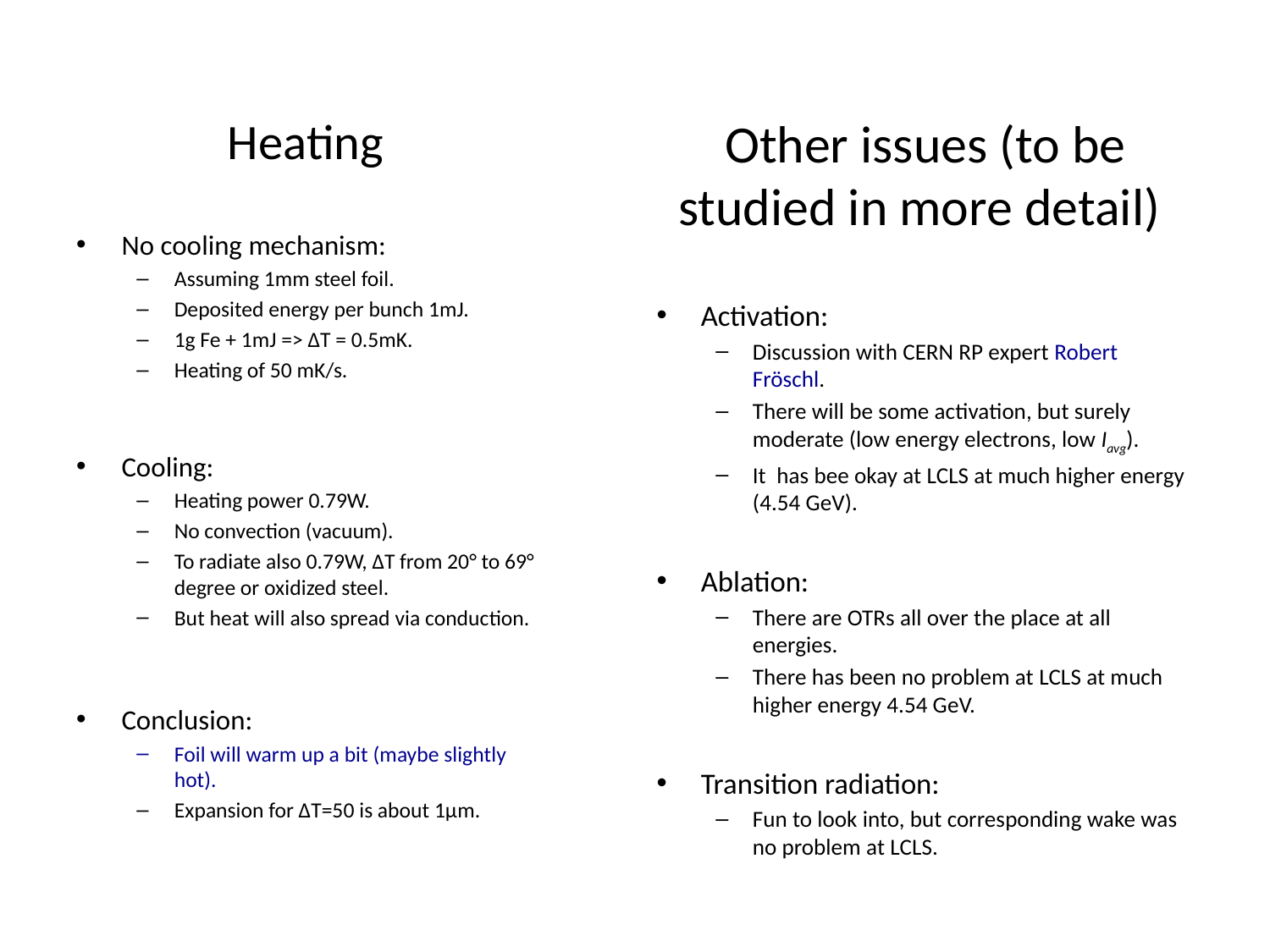

Heating

No cooling mechanism:
Assuming 1mm steel foil.
Deposited energy per bunch 1mJ.
1g Fe + 1mJ => ΔT = 0.5mK.
Heating of 50 mK/s.

Cooling:
Heating power 0.79W.
No convection (vacuum).
To radiate also 0.79W, ΔT from 20° to 69° degree or oxidized steel.
But heat will also spread via conduction.

Conclusion:
Foil will warm up a bit (maybe slightly hot).
Expansion for ΔT=50 is about 1μm.

Other issues (to be studied in more detail)

Activation:
Discussion with CERN RP expert Robert Fröschl.
There will be some activation, but surely moderate (low energy electrons, low Iavg).
It  has bee okay at LCLS at much higher energy (4.54 GeV).

Ablation:
There are OTRs all over the place at all energies.
There has been no problem at LCLS at much higher energy 4.54 GeV.

Transition radiation:
Fun to look into, but corresponding wake was no problem at LCLS.